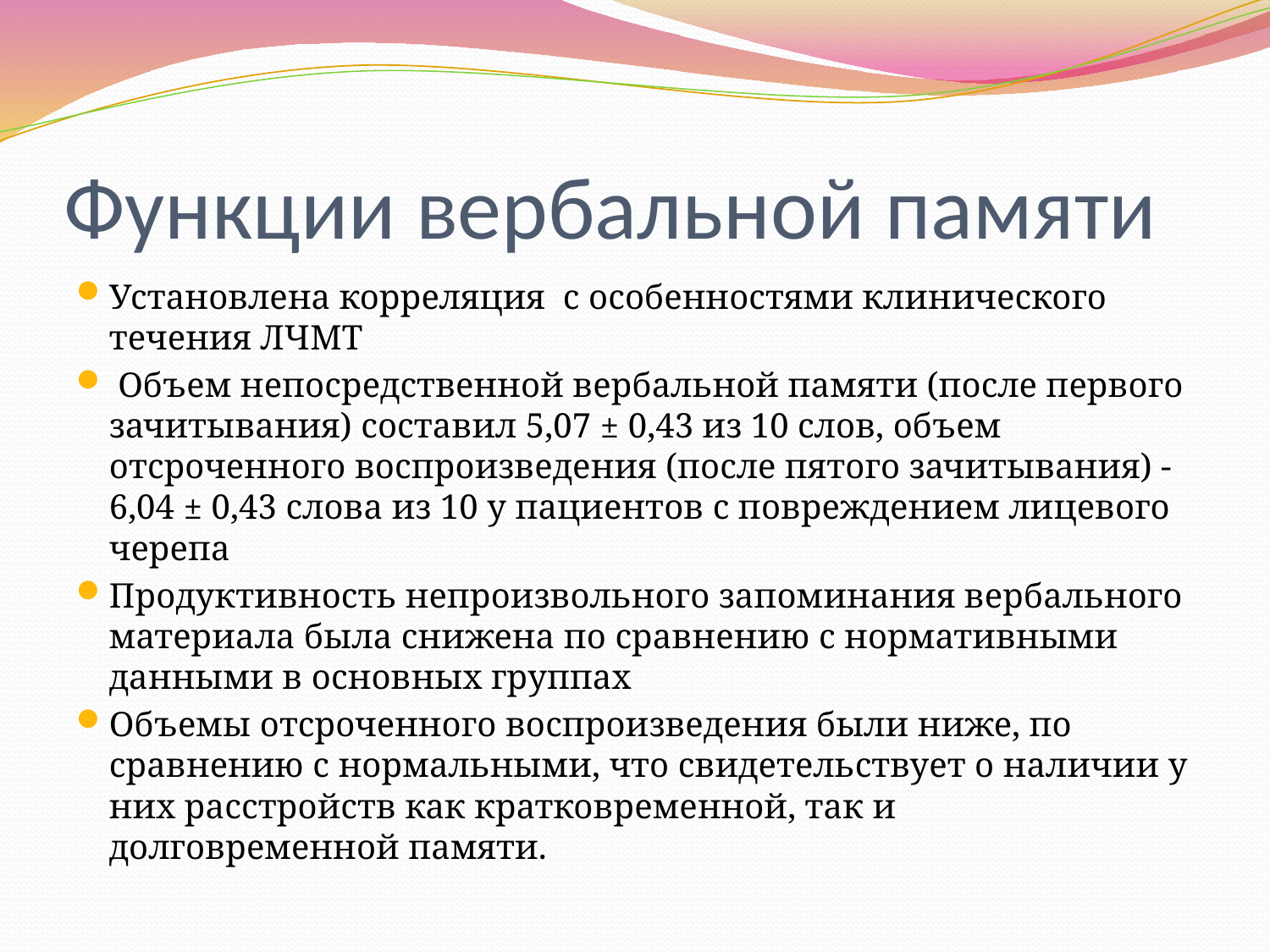

# Функции вербальной памяти
Установлена корреляция  с особенностями клинического течения ЛЧМТ
 Объем непосредственной вербальной памяти (после первого зачитывания) составил 5,07 ± 0,43 из 10 слов, объем отсроченного воспроизведения (после пятого зачитывания) - 6,04 ± 0,43 слова из 10 у пациентов с повреждением лицевого черепа
Продуктивность непроизвольного запоминания вербального материала была снижена по сравнению с нормативными данными в основных группах
Объемы отсроченного воспроизведения были ниже, по сравнению с нормальными, что свидетельствует о наличии у них расстройств как кратковременной, так и долговременной памяти.